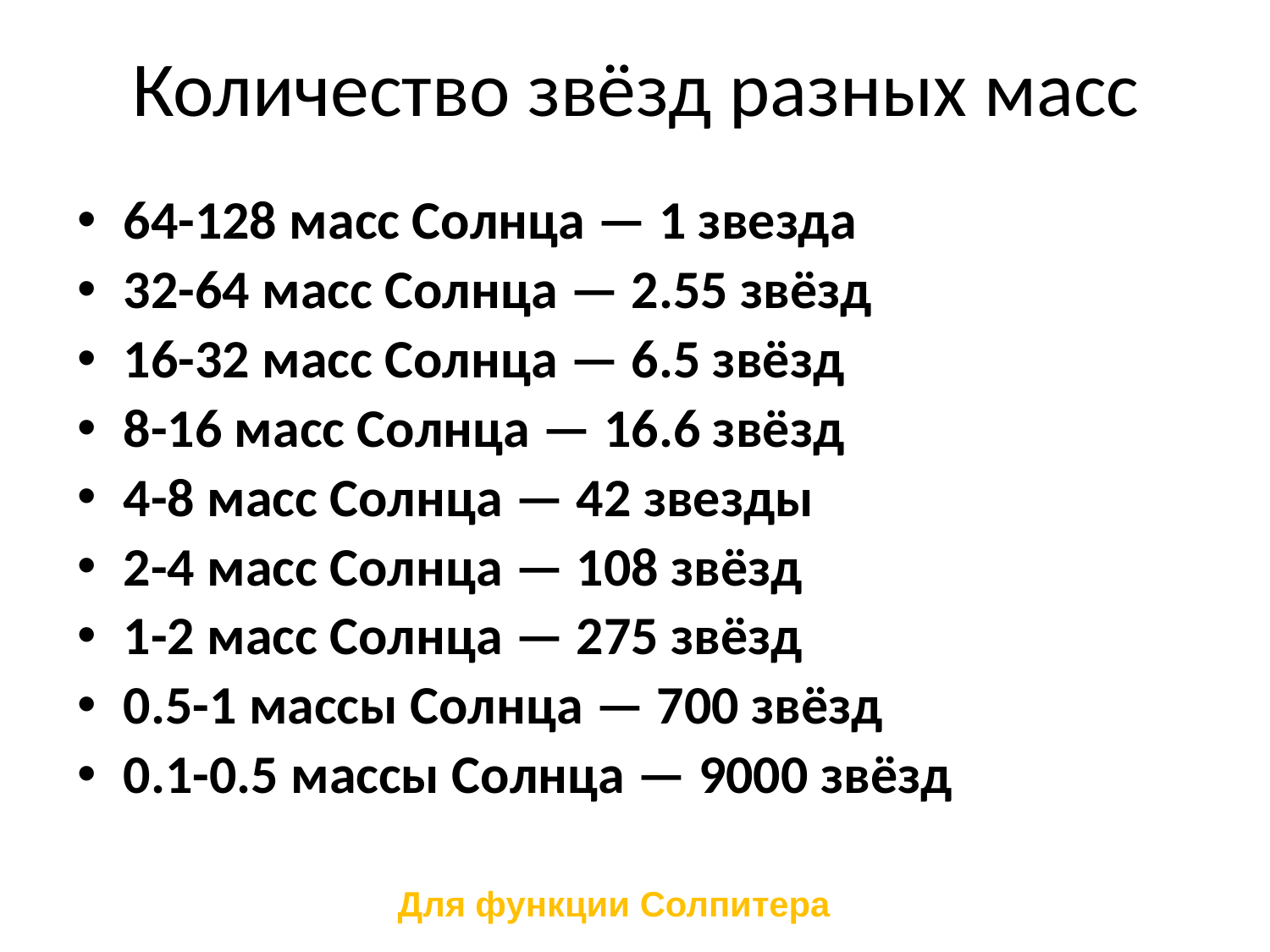

# Количество звёзд разных масс
64-128 масс Солнца — 1 звезда
32-64 масс Солнца — 2.55 звёзд
16-32 масс Солнца — 6.5 звёзд
8-16 масс Солнца — 16.6 звёзд
4-8 масс Солнца — 42 звезды
2-4 масс Солнца — 108 звёзд
1-2 масс Солнца — 275 звёзд
0.5-1 массы Солнца — 700 звёзд
0.1-0.5 массы Солнца — 9000 звёзд
Для функции Солпитера